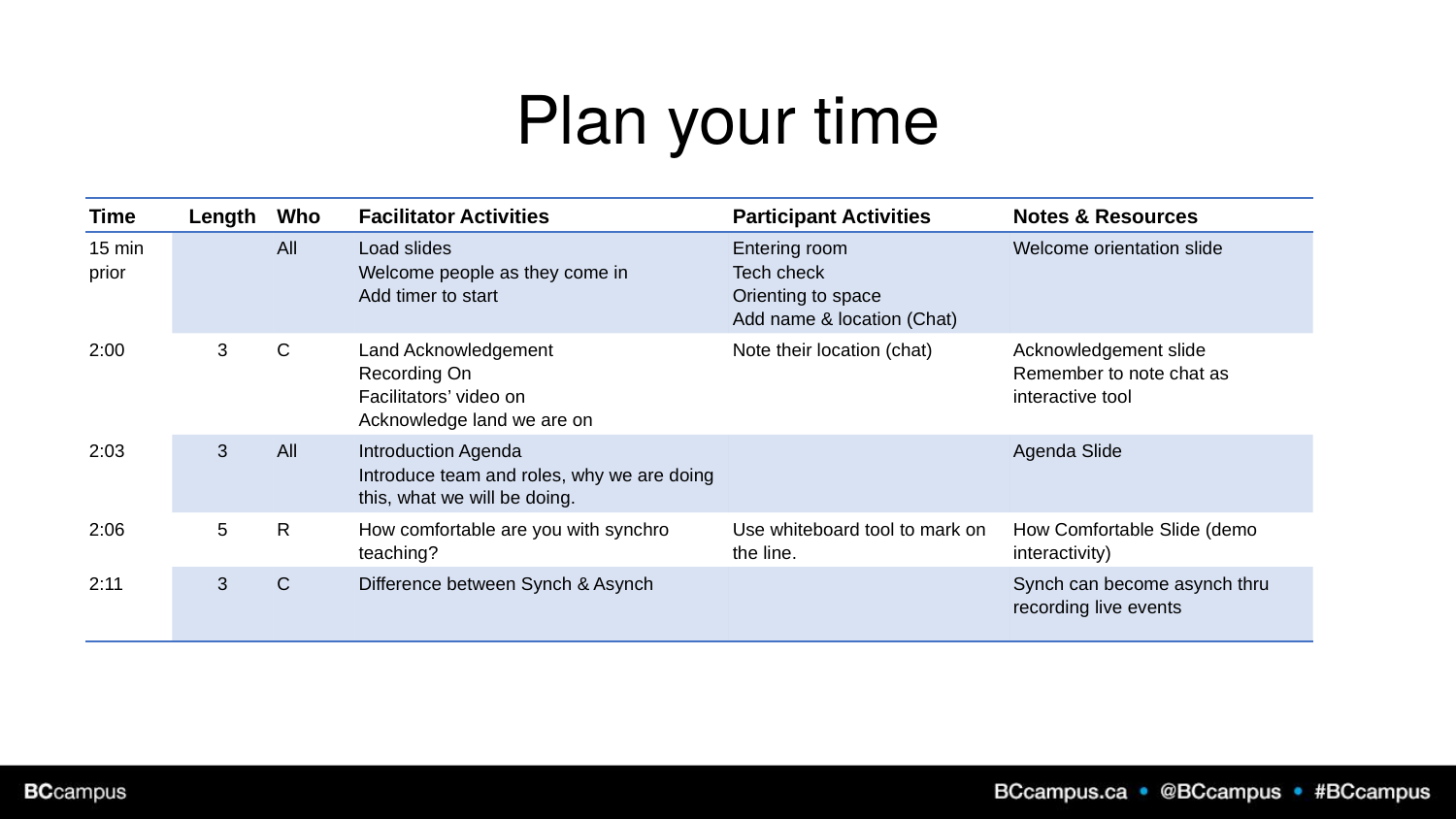

# Plan your time
| Time | Length | Who | Facilitator Activities | Participant Activities | Notes & Resources |
| --- | --- | --- | --- | --- | --- |
| 15 min prior |  | All | Load slides Welcome people as they come in Add timer to start | Entering room Tech check Orienting to space Add name & location (Chat) | Welcome orientation slide |
| 2:00 | 3 | C | Land Acknowledgement Recording On Facilitators’ video on Acknowledge land we are on | Note their location (chat) | Acknowledgement slide Remember to note chat as interactive tool |
| 2:03 | 3 | All | Introduction Agenda Introduce team and roles, why we are doing this, what we will be doing. |  | Agenda Slide |
| 2:06 | 5 | R | How comfortable are you with synchro teaching? | Use whiteboard tool to mark on the line. | How Comfortable Slide (demo interactivity) |
| 2:11 | 3 | C | Difference between Synch & Asynch |  | Synch can become asynch thru recording live events |